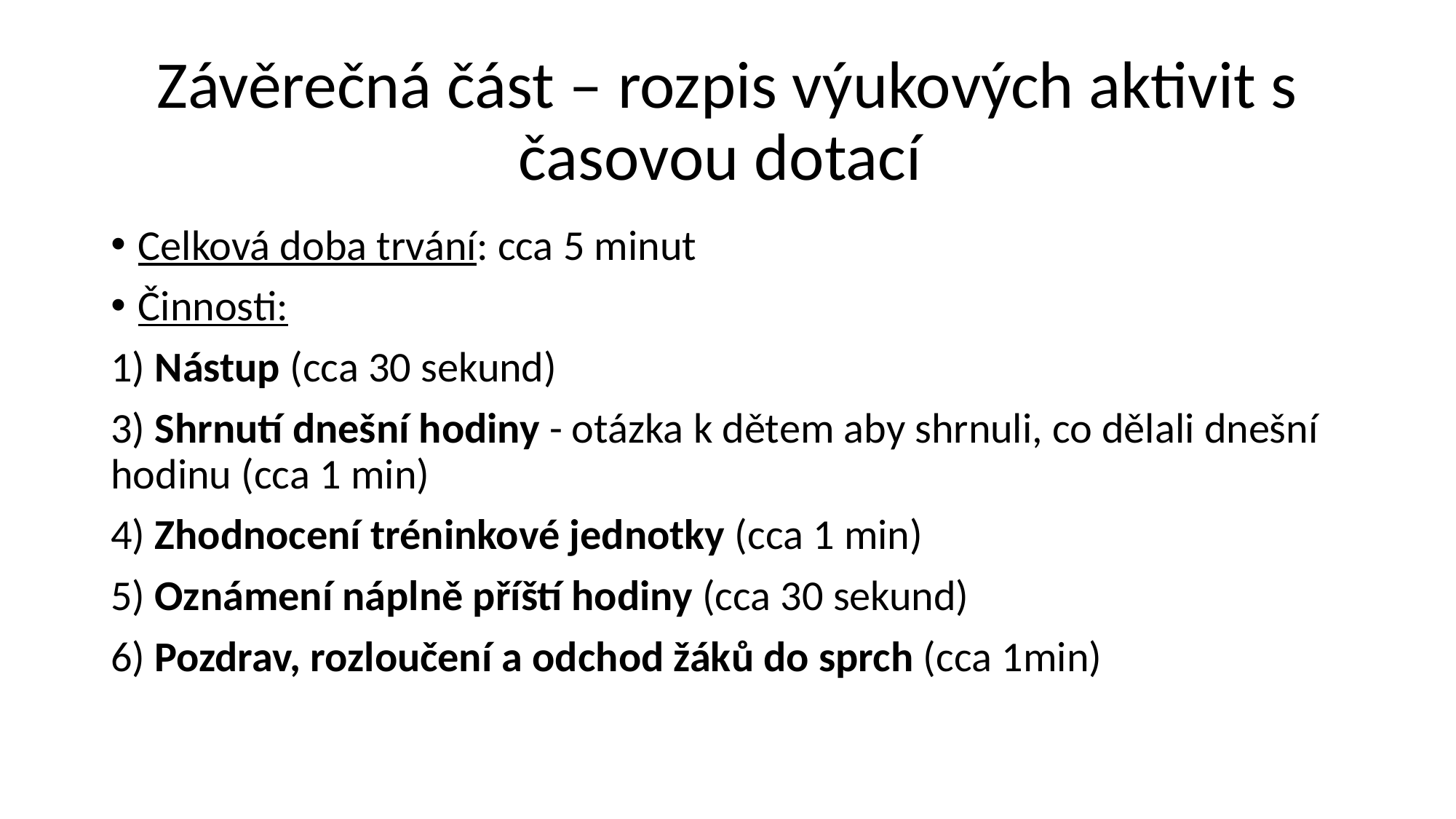

# Závěrečná část – rozpis výukových aktivit s časovou dotací
Celková doba trvání: cca 5 minut
Činnosti:
1) Nástup (cca 30 sekund)
3) Shrnutí dnešní hodiny - otázka k dětem aby shrnuli, co dělali dnešní hodinu (cca 1 min)
4) Zhodnocení tréninkové jednotky (cca 1 min)
5) Oznámení náplně příští hodiny (cca 30 sekund)
6) Pozdrav, rozloučení a odchod žáků do sprch (cca 1min)